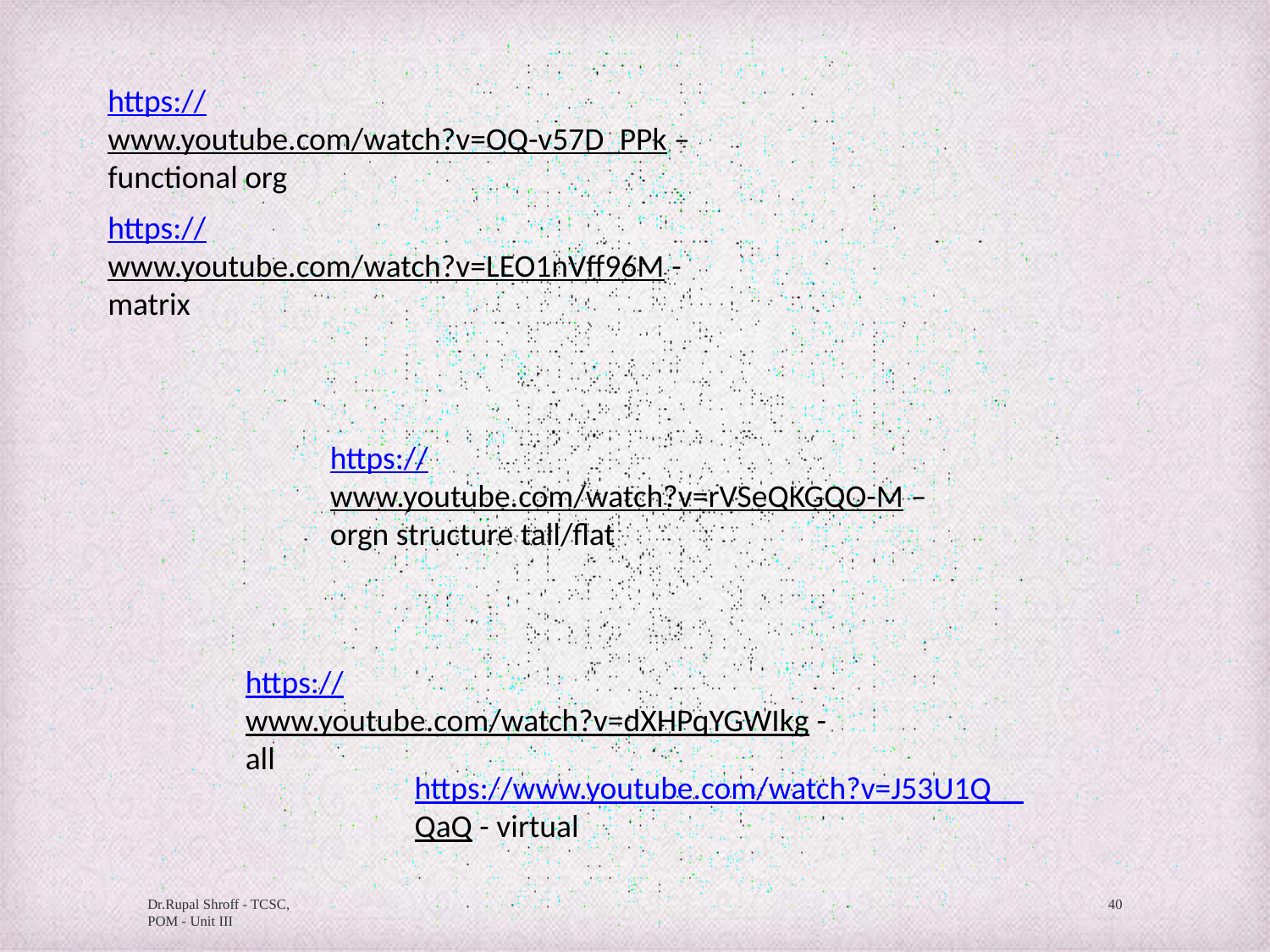

https://www.youtube.com/watch?v=OQ-v57D_PPk – functional org
https://www.youtube.com/watch?v=LEO1nVff96M - matrix
https://www.youtube.com/watch?v=rVSeQKGQO-M – orgn structure tall/flat
https://www.youtube.com/watch?v=dXHPqYGWIkg - all
https://www.youtube.com/watch?v=J53U1Q__QaQ - virtual
Dr.Rupal Shroff - TCSC, POM - Unit III
40